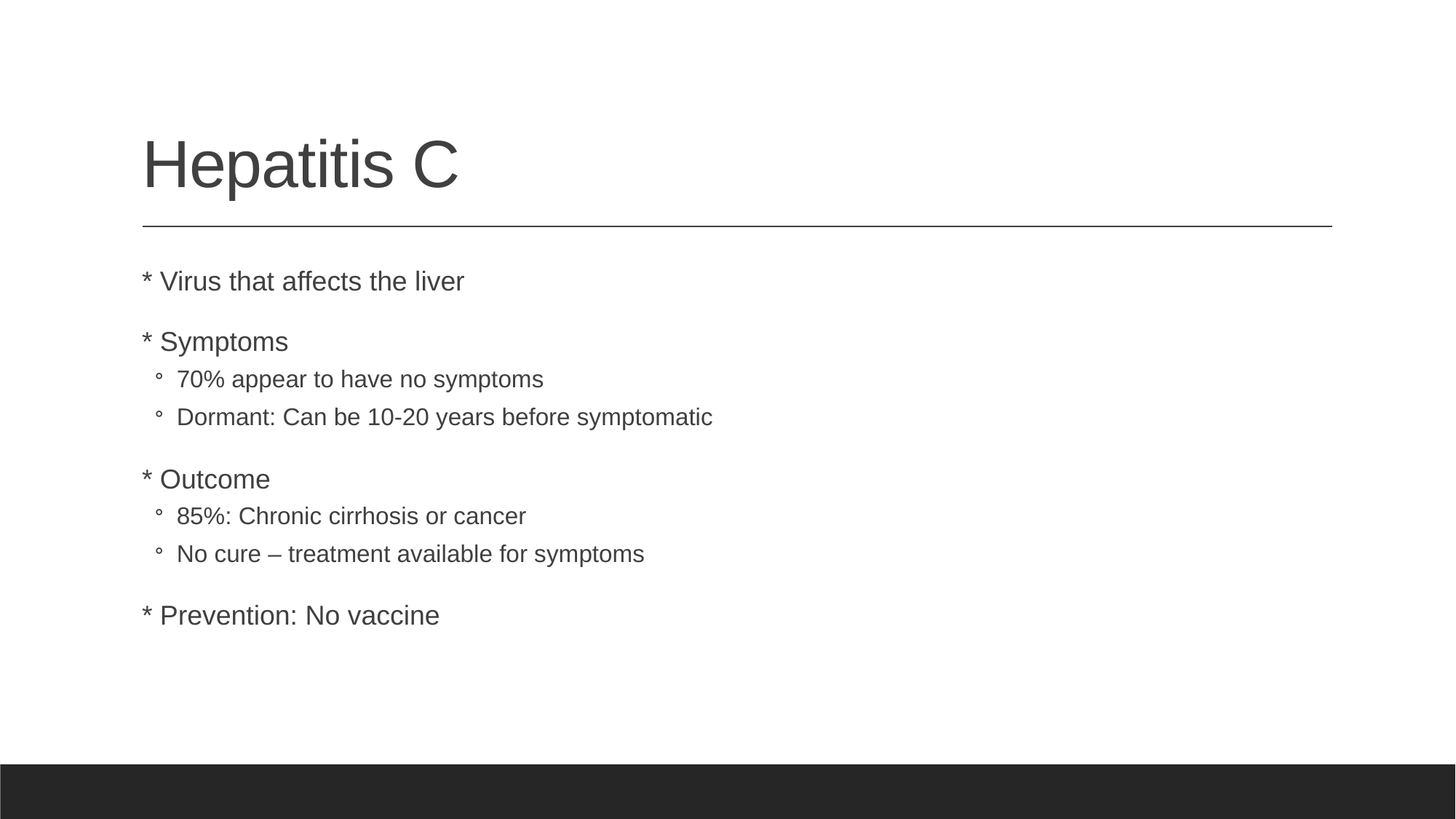

# Hepatitis C
* Virus that affects the liver
* Symptoms
70% appear to have no symptoms
Dormant: Can be 10-20 years before symptomatic
* Outcome
85%: Chronic cirrhosis or cancer
No cure – treatment available for symptoms
* Prevention: No vaccine